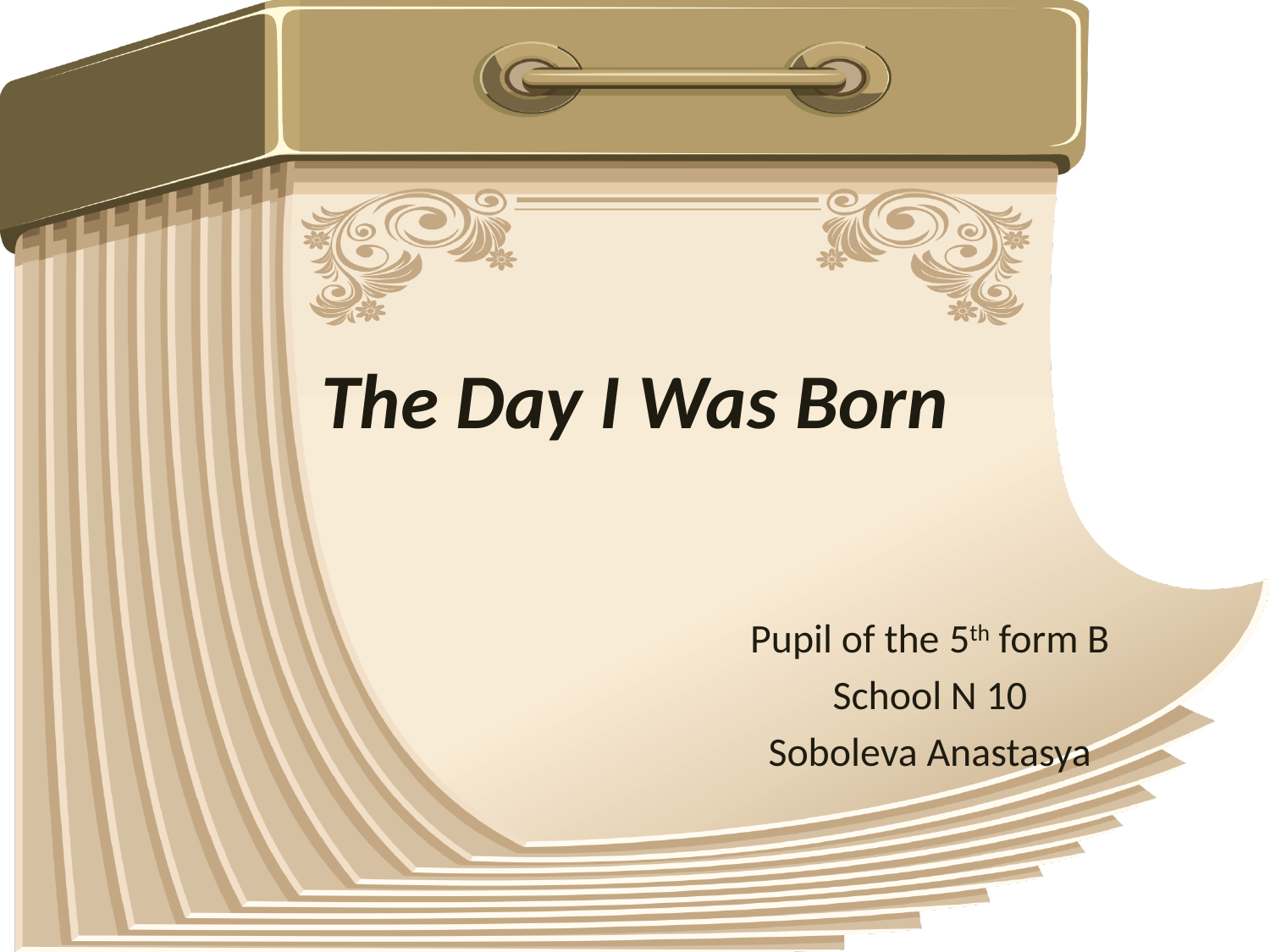

# The Day I Was Born
Pupil of the 5th form B
School N 10
Soboleva Anastasya